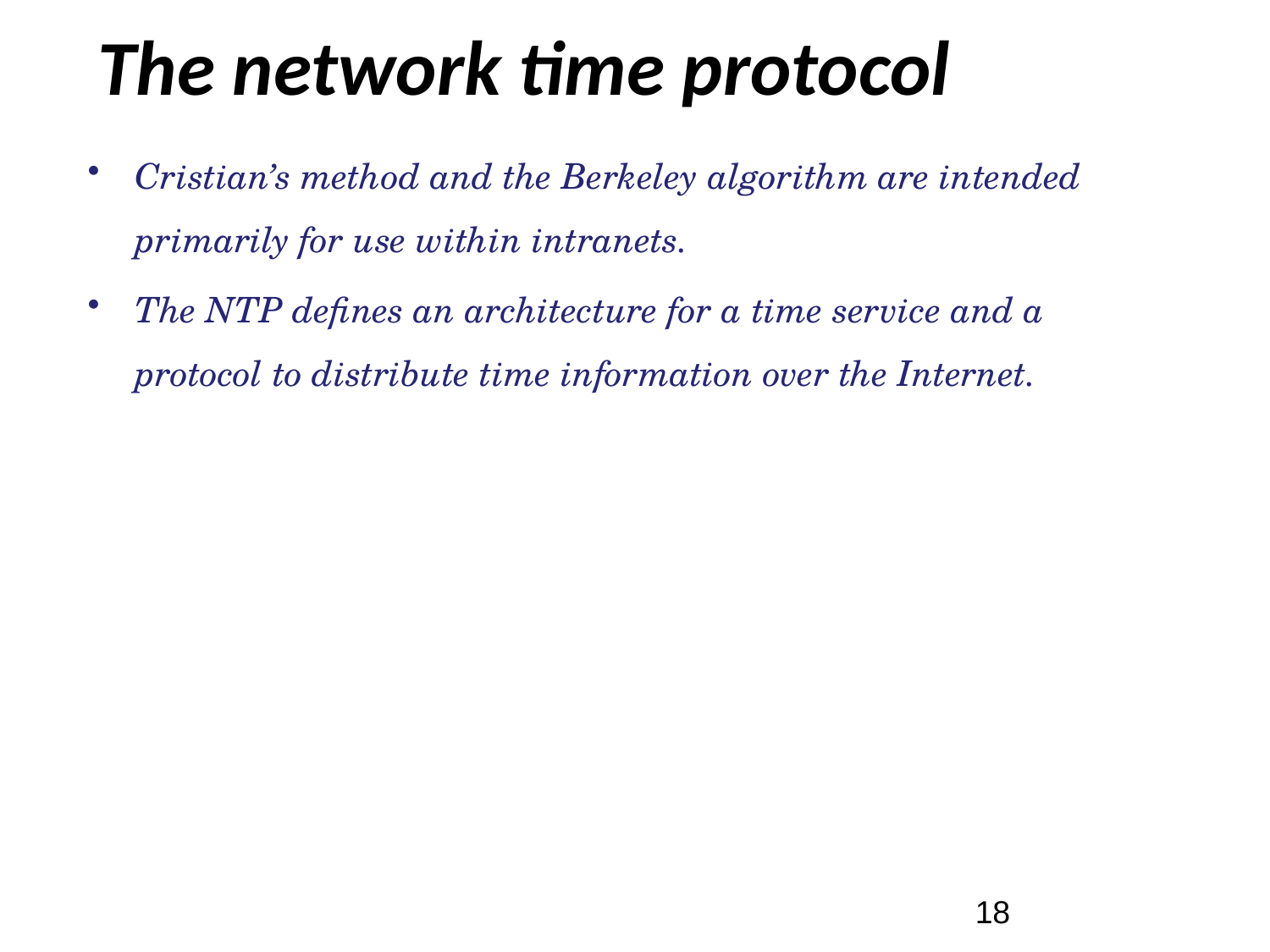

# The network time protocol
Cristian’s method and the Berkeley algorithm are intended primarily for use within intranets.
The NTP defines an architecture for a time service and a protocol to distribute time information over the Internet.
18/71